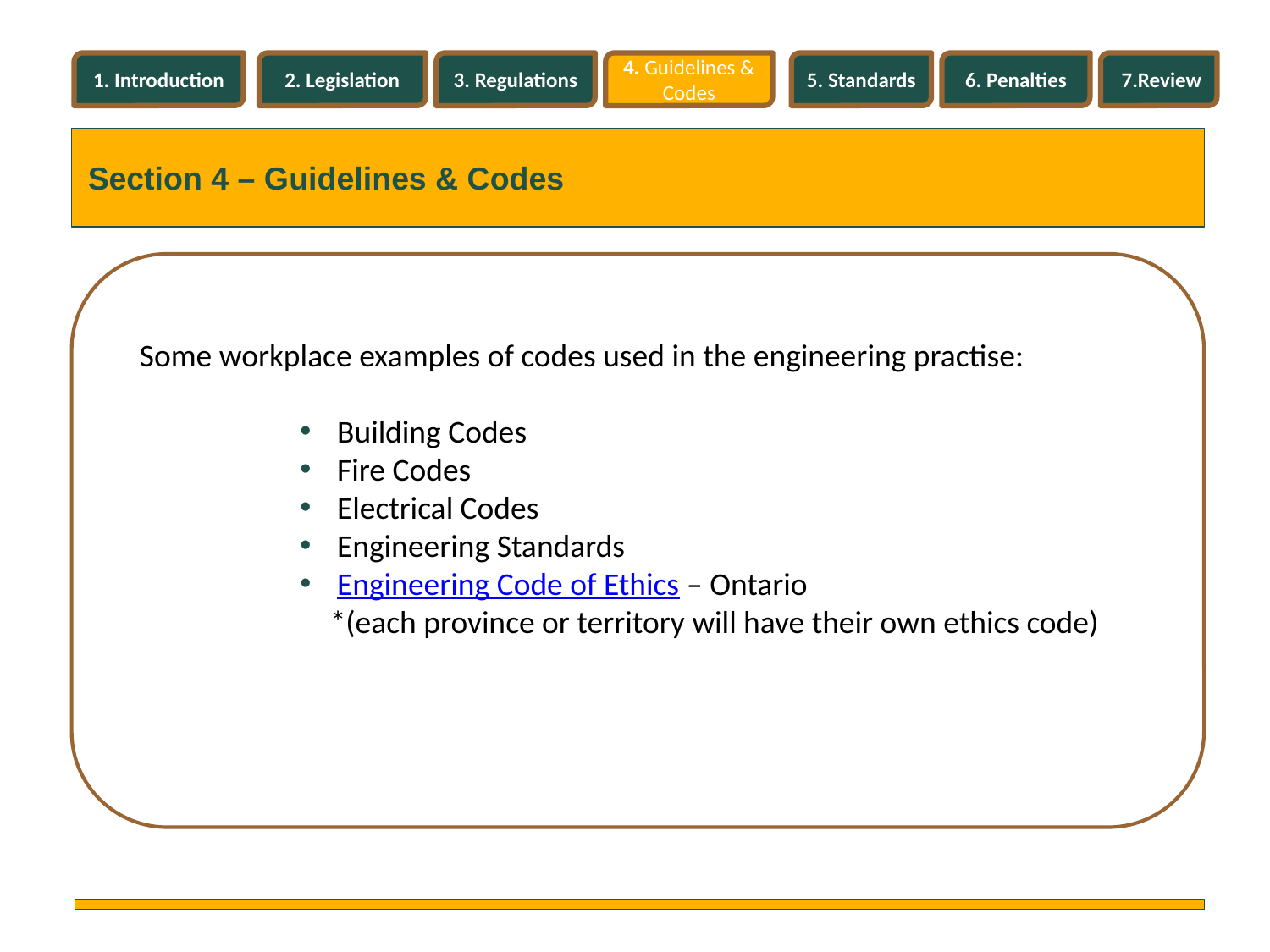

1. Introduction
2. Legislation
3. Regulations
4. Guidelines & Codes
5. Standards
6. Penalties
7.Review

Section 4 – Guidelines & Codes

Some workplace examples of codes used in the engineering practise:

 Building Codes
 Fire Codes
 Electrical Codes
 Engineering Standards
 Engineering Code of Ethics – Ontario
*(each province or territory will have their own ethics code)